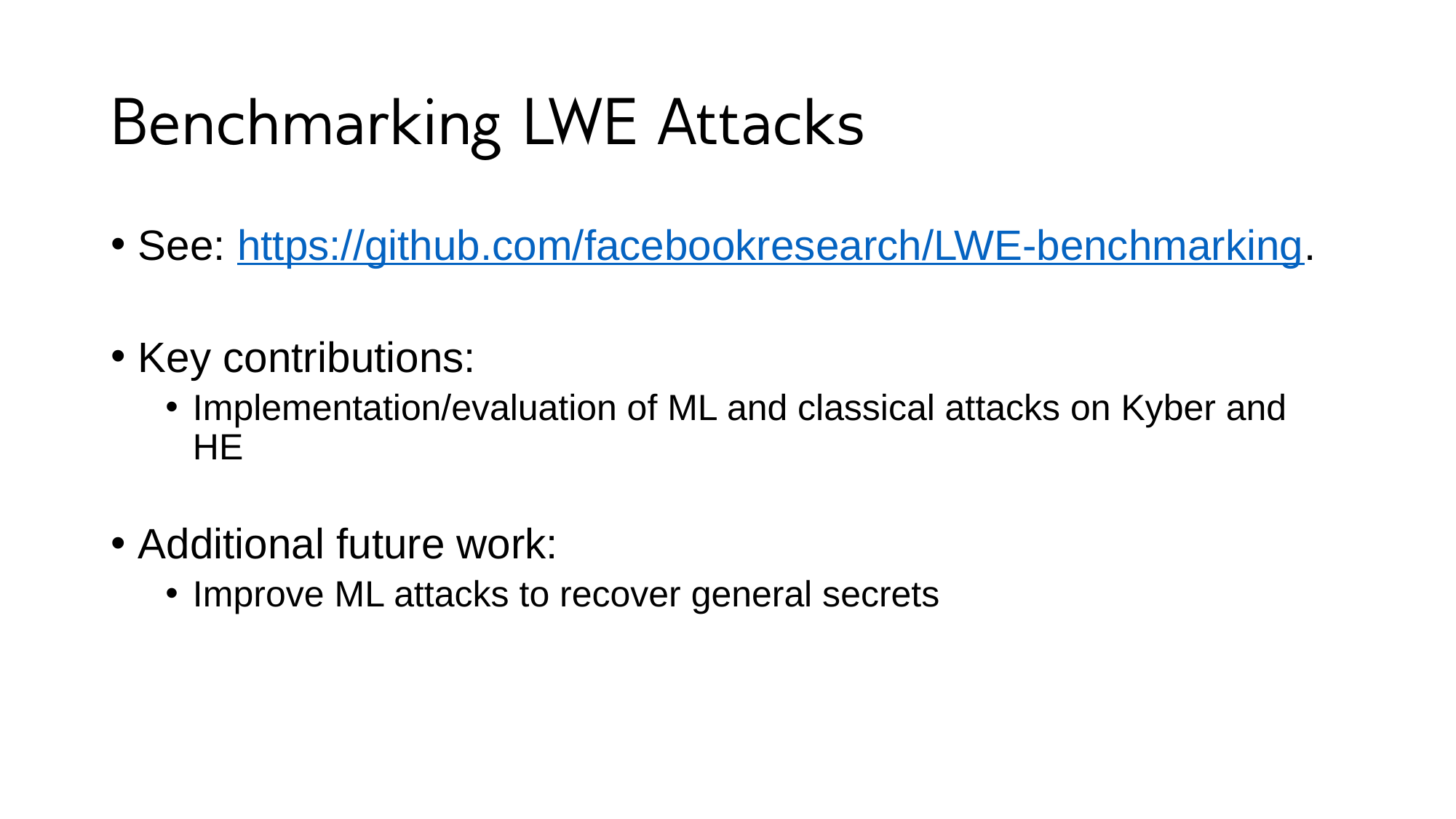

# Benchmarking LWE Attacks
See: https://github.com/facebookresearch/LWE-benchmarking.
Key contributions:
Implementation/evaluation of ML and classical attacks on Kyber and HE
Additional future work:
Improve ML attacks to recover general secrets